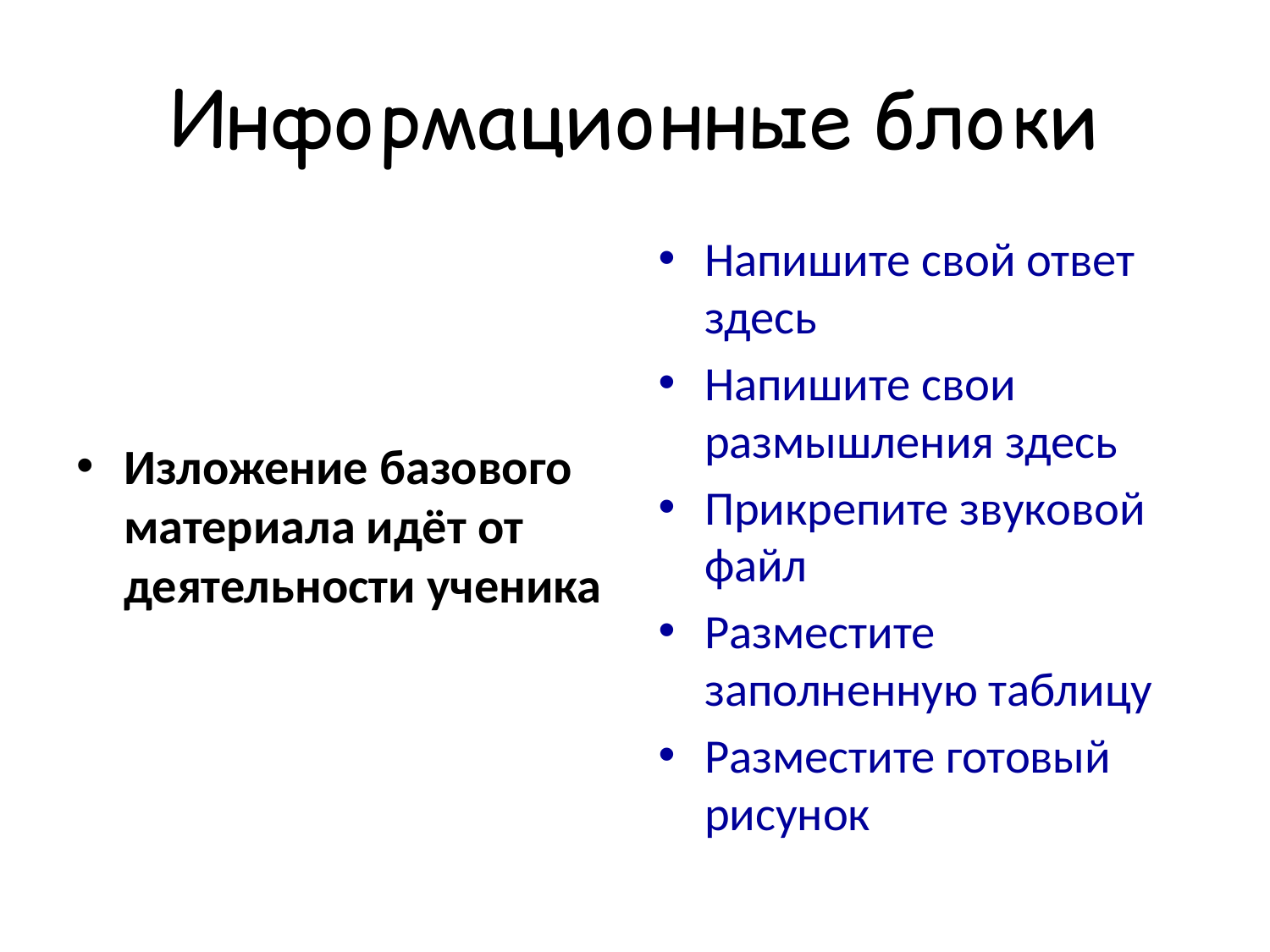

# Информационные блоки

Изложение базового материала идёт от деятельности ученика
Напишите свой ответ здесь
Напишите свои размышления здесь
Прикрепите звуковой файл
Разместите заполненную таблицу
Разместите готовый рисунок